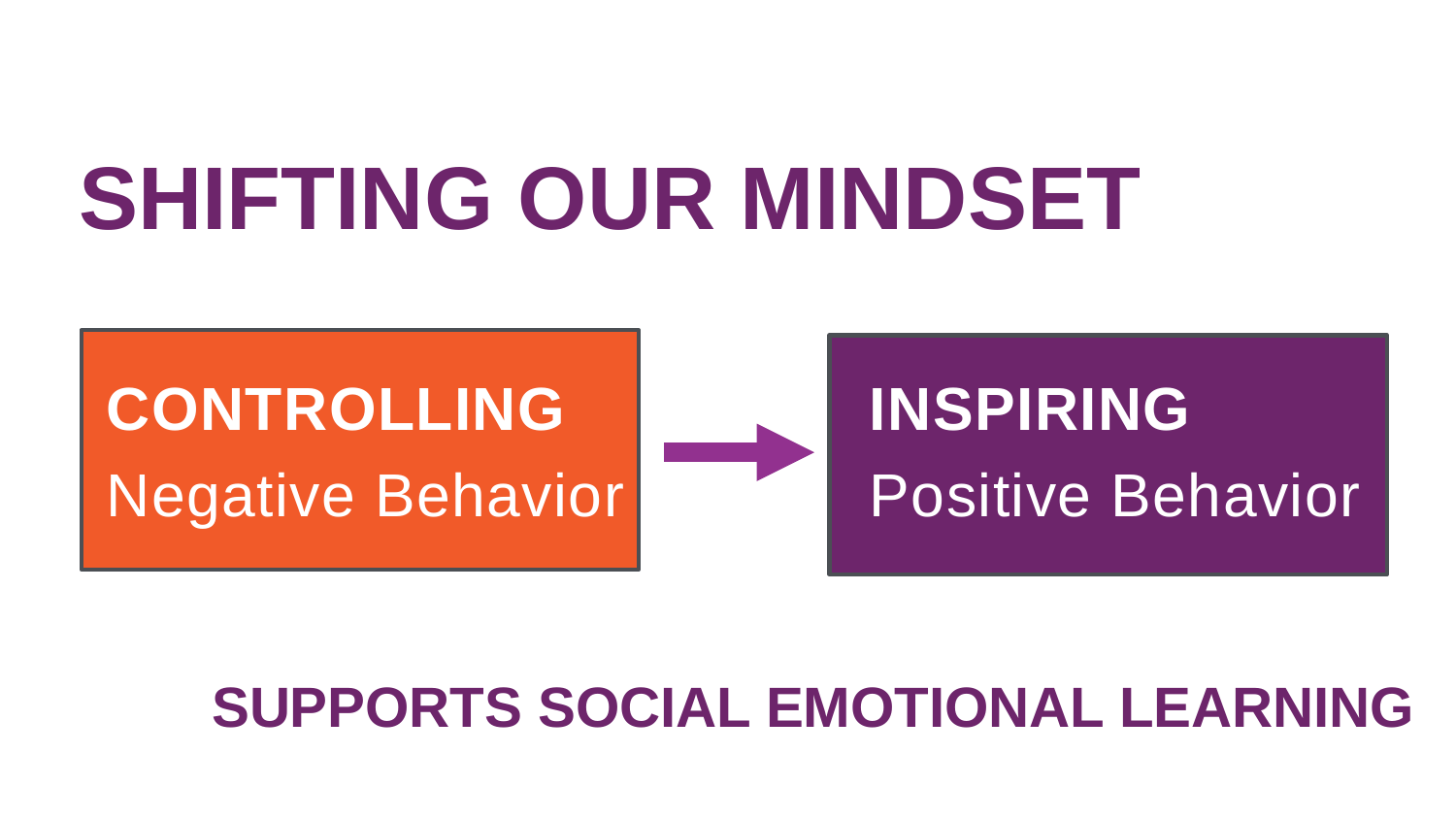

# Shifting our mindset

CONTROLLING
Negative Behavior
INSPIRING
Positive Behavior
Supports social emotional learning